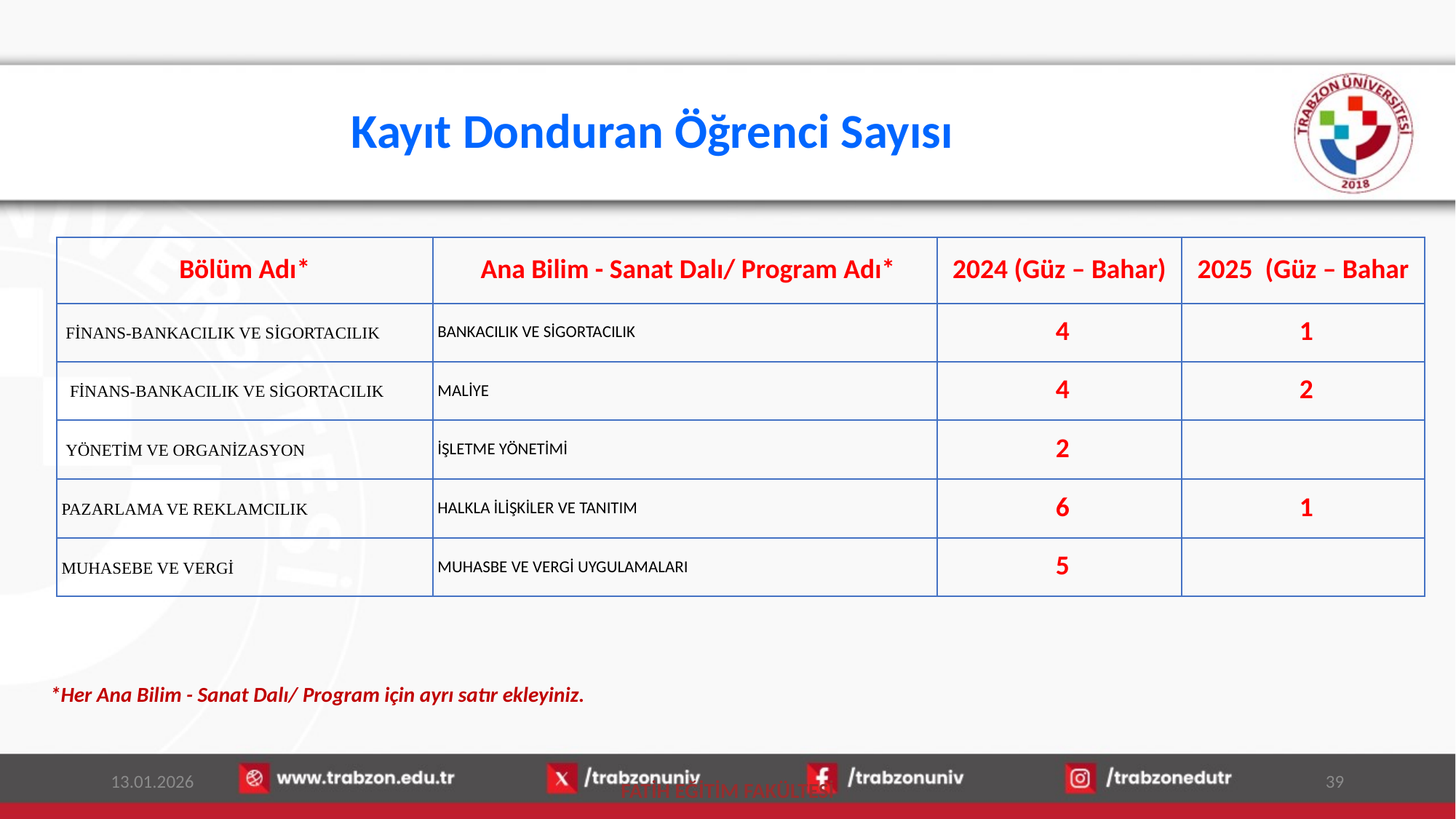

# Kayıt Donduran Öğrenci Sayısı
| Bölüm Adı\* | Ana Bilim - Sanat Dalı/ Program Adı\* | 2024 (Güz – Bahar) | 2025 (Güz – Bahar |
| --- | --- | --- | --- |
| FİNANS-BANKACILIK VE SİGORTACILIK | BANKACILIK VE SİGORTACILIK | 4 | 1 |
| FİNANS-BANKACILIK VE SİGORTACILIK | MALİYE | 4 | 2 |
| YÖNETİM VE ORGANİZASYON | İŞLETME YÖNETİMİ | 2 |  |
| PAZARLAMA VE REKLAMCILIK | HALKLA İLİŞKİLER VE TANITIM | 6 | 1 |
| MUHASEBE VE VERGİ | MUHASBE VE VERGİ UYGULAMALARI | 5 |  |
*Her Ana Bilim - Sanat Dalı/ Program için ayrı satır ekleyiniz.
13.01.2026
39